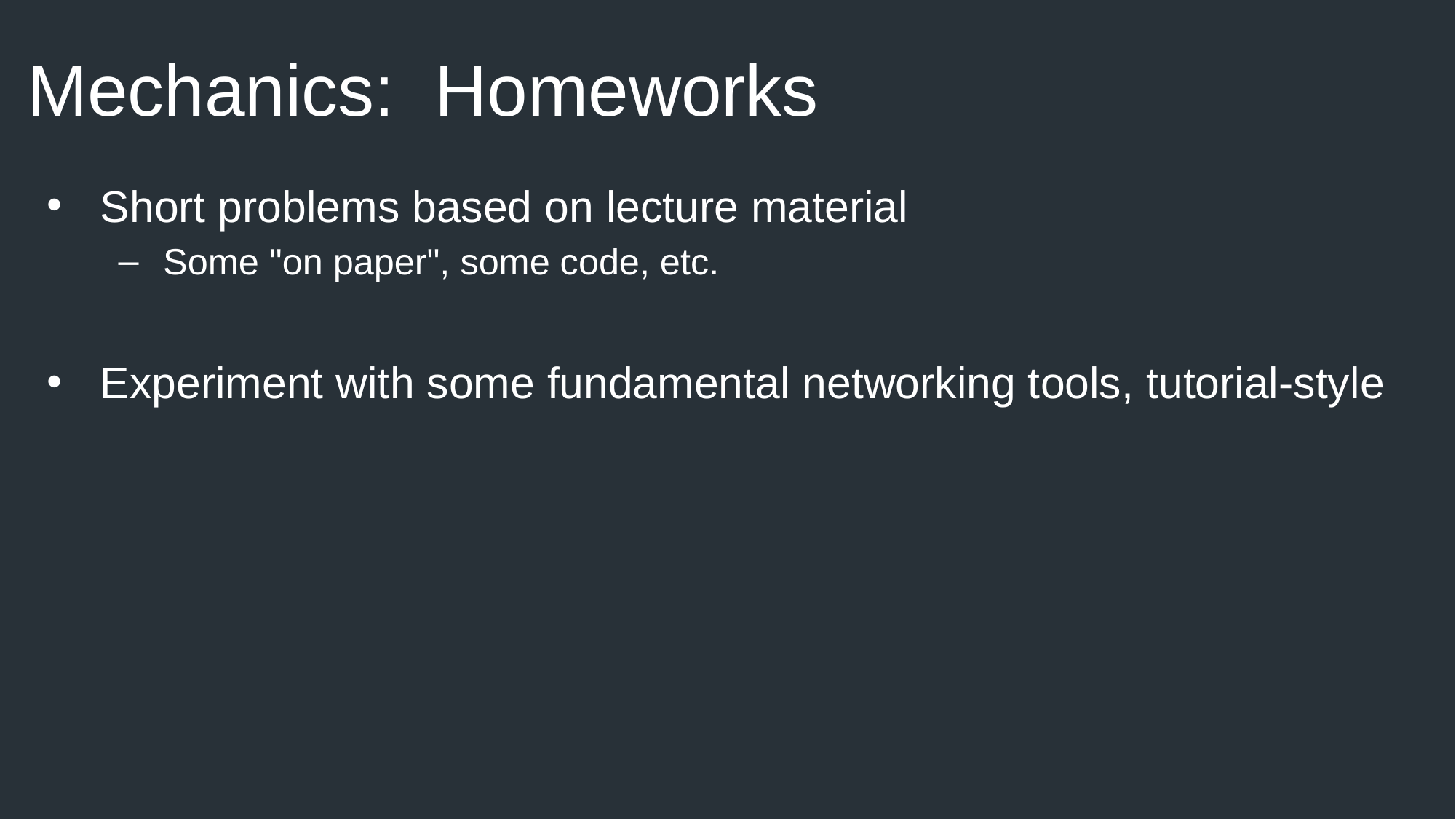

Mechanics:  Homeworks
Short problems based on lecture material
Some "on paper", some code, etc.

Experiment with some fundamental networking tools, tutorial-style